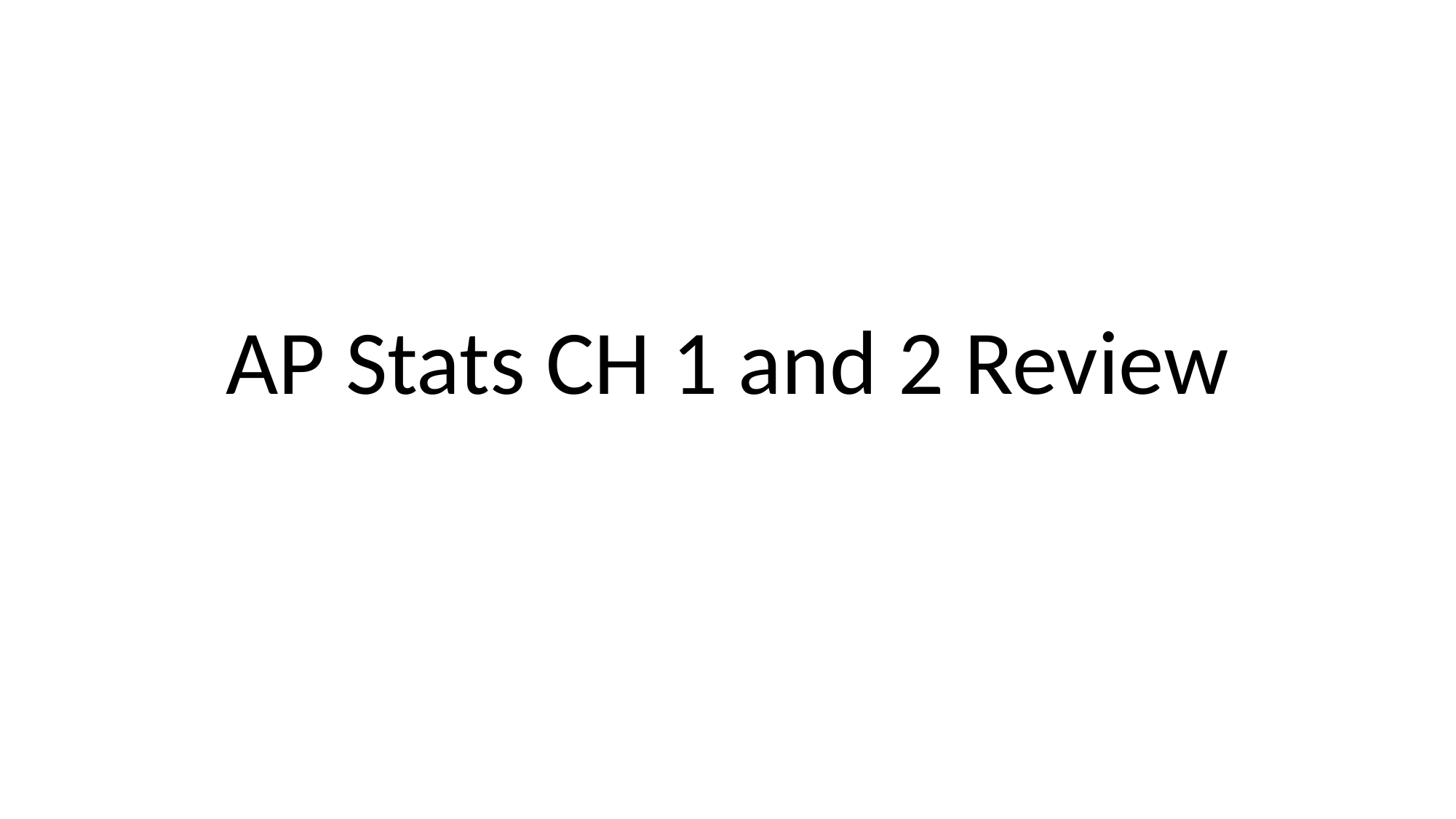

# AP Stats CH 1 and 2 Review